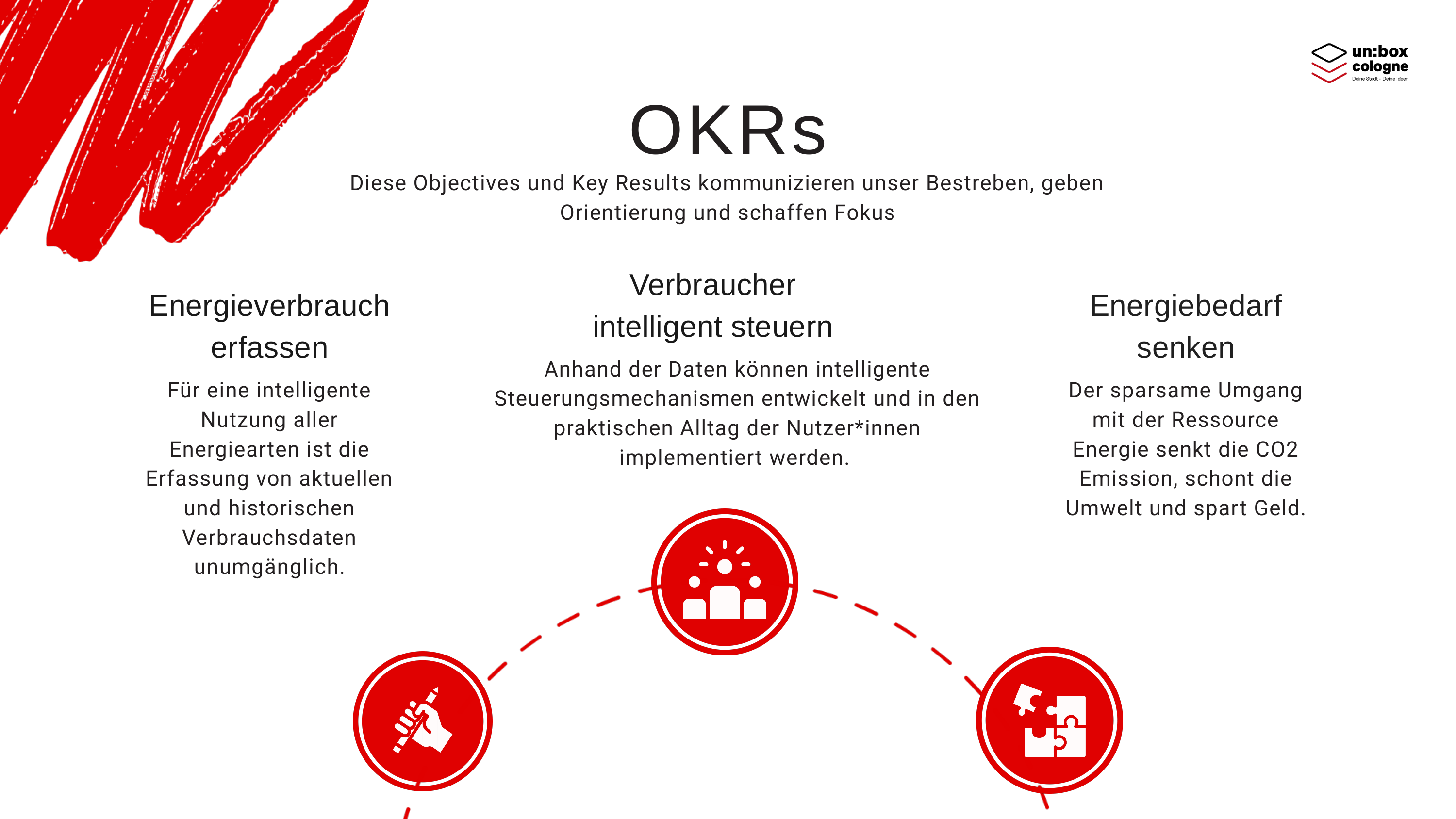

OKRs
Diese Objectives und Key Results kommunizieren unser Bestreben, geben Orientierung und schaffen Fokus

Verbraucher intelligent steuern

Energieverbrauch erfassen

Energiebedarf senken
Anhand der Daten können intelligente Steuerungsmechanismen entwickelt und in den praktischen Alltag der Nutzer*innen implementiert werden.
Für eine intelligente Nutzung aller Energiearten ist die Erfassung von aktuellen und historischen Verbrauchsdaten unumgänglich.
Der sparsame Umgang mit der Ressource Energie senkt die CO2 Emission, schont die Umwelt und spart Geld.